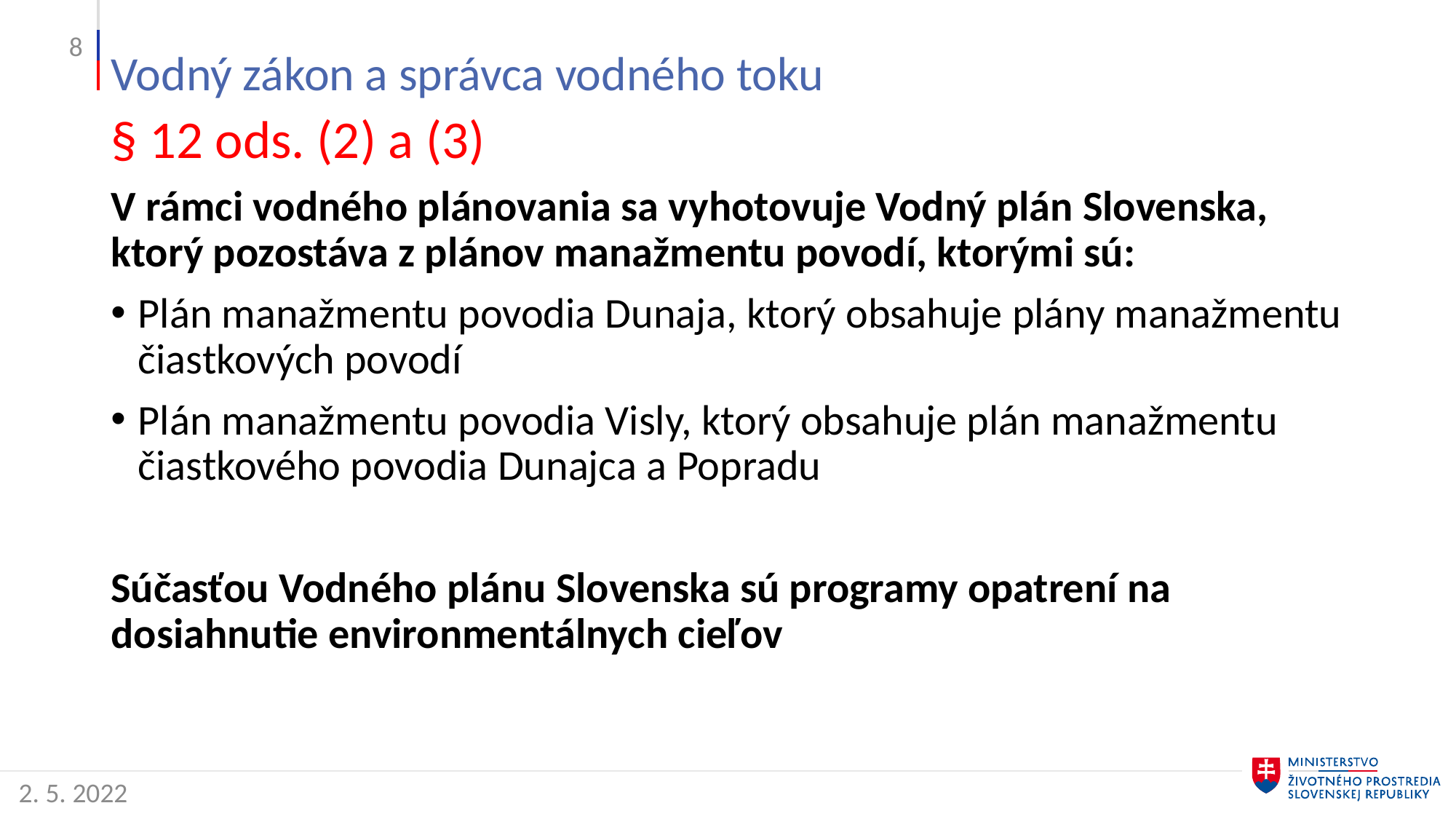

8
# Vodný zákon a správca vodného toku
§ 12 ods. (2) a (3)
V rámci vodného plánovania sa vyhotovuje Vodný plán Slovenska, ktorý pozostáva z plánov manažmentu povodí, ktorými sú:
Plán manažmentu povodia Dunaja, ktorý obsahuje plány manažmentu čiastkových povodí
Plán manažmentu povodia Visly, ktorý obsahuje plán manažmentu čiastkového povodia Dunajca a Popradu

Súčasťou Vodného plánu Slovenska sú programy opatrení na dosiahnutie environmentálnych cieľov

2. 5. 2022